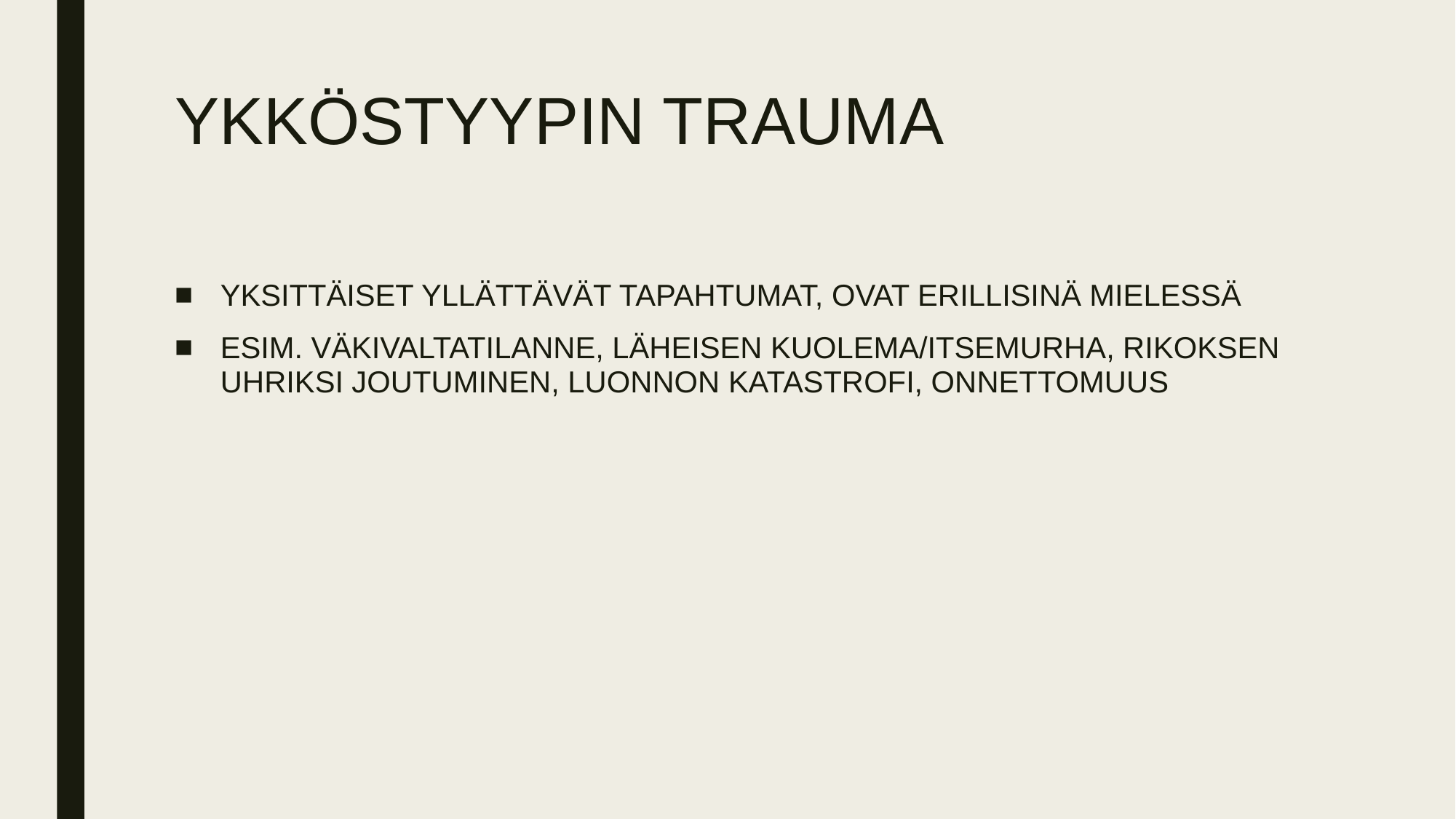

# YKKÖSTYYPIN TRAUMA
YKSITTÄISET YLLÄTTÄVÄT TAPAHTUMAT, OVAT ERILLISINÄ MIELESSÄ
ESIM. VÄKIVALTATILANNE, LÄHEISEN KUOLEMA/ITSEMURHA, RIKOKSEN UHRIKSI JOUTUMINEN, LUONNON KATASTROFI, ONNETTOMUUS